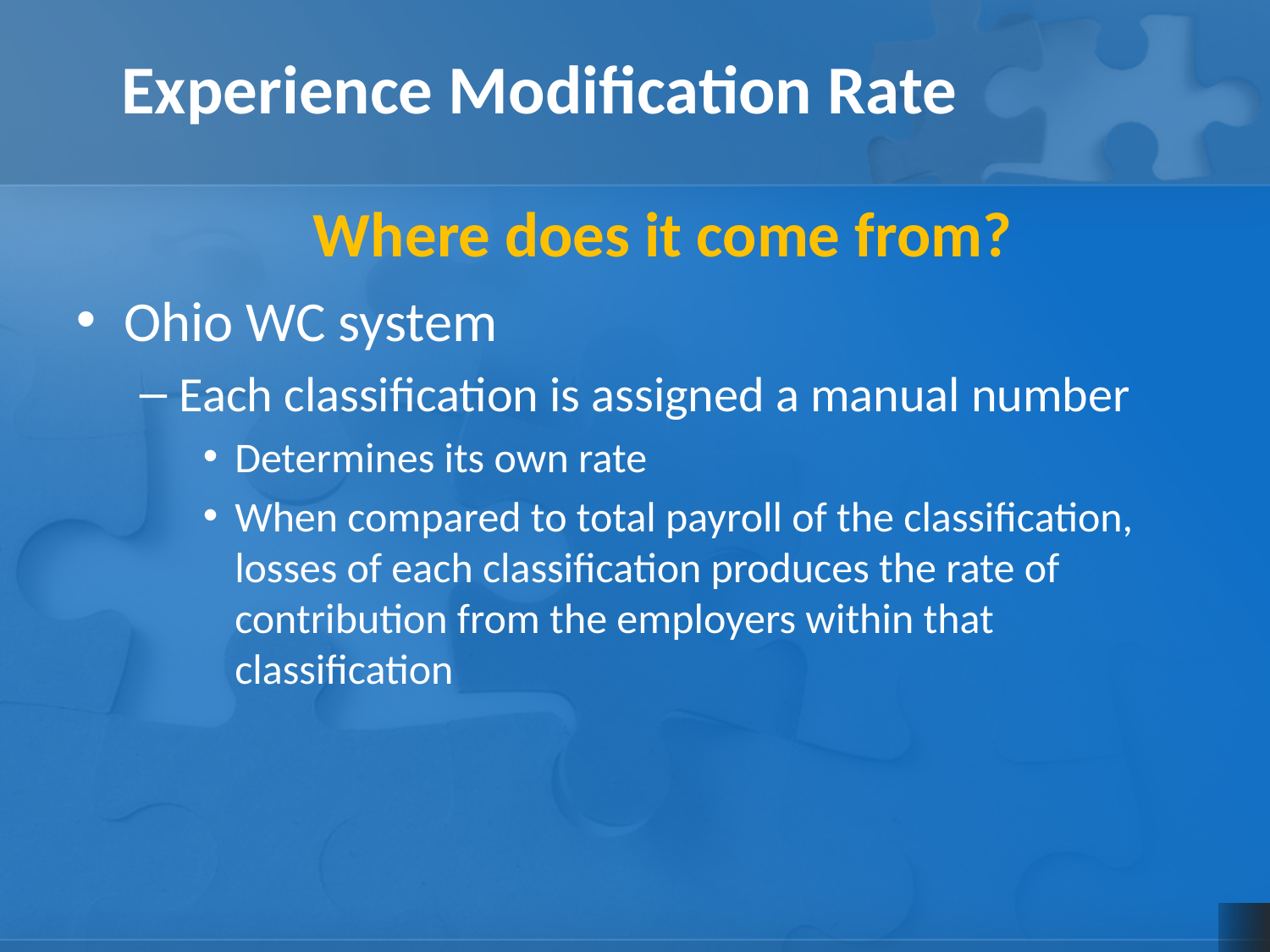

Experience Modification Rate
Where does it come from?
Ohio WC system
Each classification is assigned a manual number
Determines its own rate
When compared to total payroll of the classification, losses of each classification produces the rate of contribution from the employers within that classification